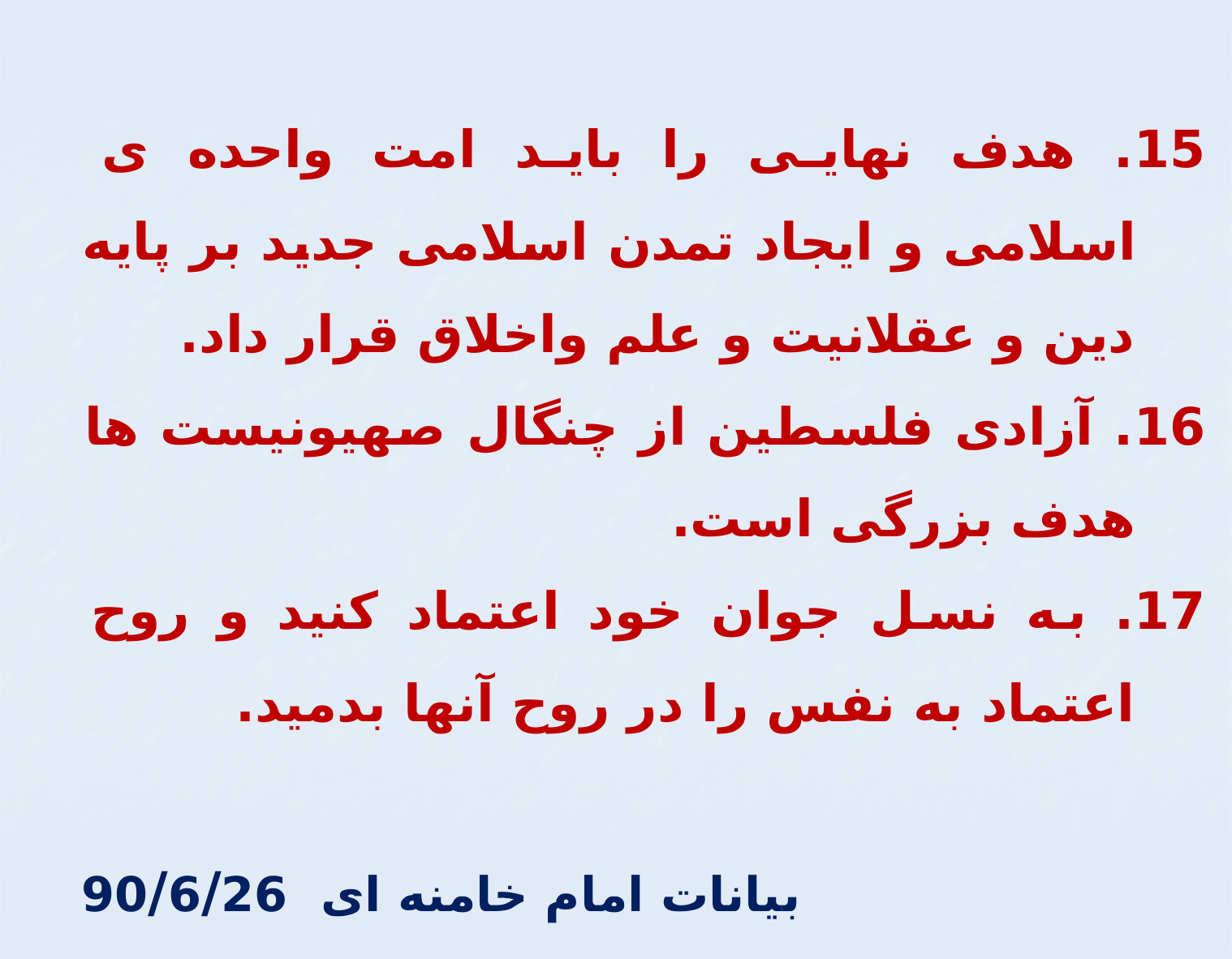

15. هدف نهایی را باید امت واحده ی اسلامی و ایجاد تمدن اسلامی جدید بر پایه دین و عقلانیت و علم واخلاق قرار داد.
16. آزادی فلسطین از چنگال صهیونیست ها هدف بزرگی است.
17. به نسل جوان خود اعتماد کنید و روح اعتماد به نفس را در روح آنها بدمید.

بیانات امام خامنه ای  90/6/26